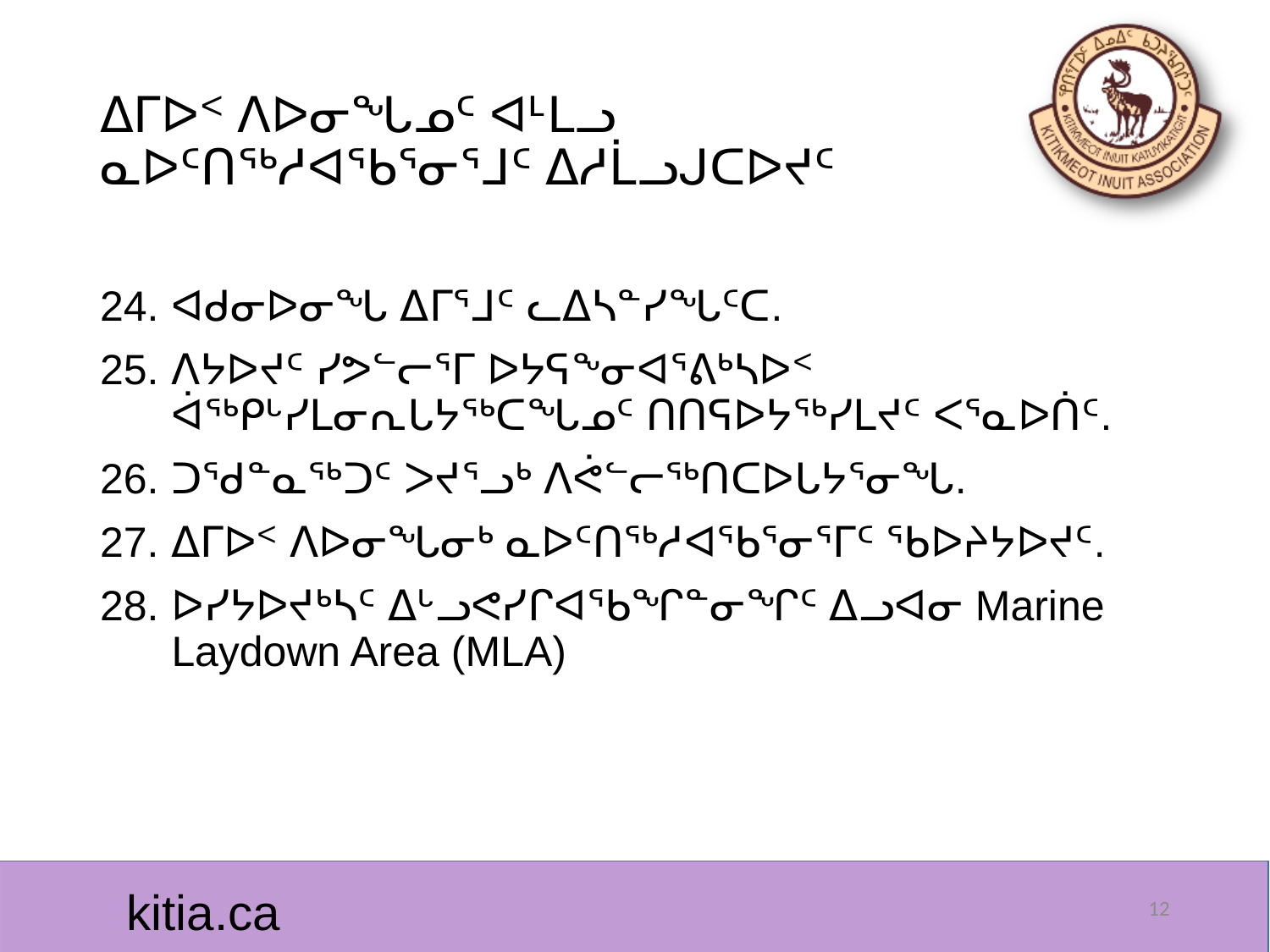

# ᐃᒥᐅᑉ ᐱᐅᓂᖓᓄᑦ ᐊᒻᒪᓗ ᓇᐅᑦᑎᖅᓱᐊᖃᕐᓂᕐᒧᑦ ᐃᓱᒫᓗᒍᑕᐅᔪᑦ

ᐊᑯᓂᐅᓂᖓ ᐃᒥᕐᒧᑦ ᓚᐃᓴᓐᓯᖓᑦᑕ.
ᐱᔭᐅᔪᑦ ᓯᕗᓪᓕᕐᒥ ᐅᔭᕋᖕᓂᐊᕐᕕᒃᓴᐅᑉ ᐋᖅᑭᒡᓯᒪᓂᕆᒐᔭᖅᑕᖓᓄᑦ ᑎᑎᕋᐅᔭᖅᓯᒪᔪᑦ ᐸᕐᓇᐅᑏᑦ.
ᑐᖁᓐᓇᖅᑐᑦ ᐳᔪᕐᓗᒃ ᐱᕚᓪᓕᖅᑎᑕᐅᒐᔭᕐᓂᖓ.
ᐃᒥᐅᑉ ᐱᐅᓂᖓᓂᒃ ᓇᐅᑦᑎᖅᓱᐊᖃᕐᓂᕐᒥᑦ ᖃᐅᔨᔭᐅᔪᑦ.
ᐅᓯᔭᐅᔪᒃᓴᑦ ᐃᒡᓗᕙᓯᒋᐊᖃᖏᓐᓂᖏᑦ ᐃᓗᐊᓂ Marine Laydown Area (MLA)

12